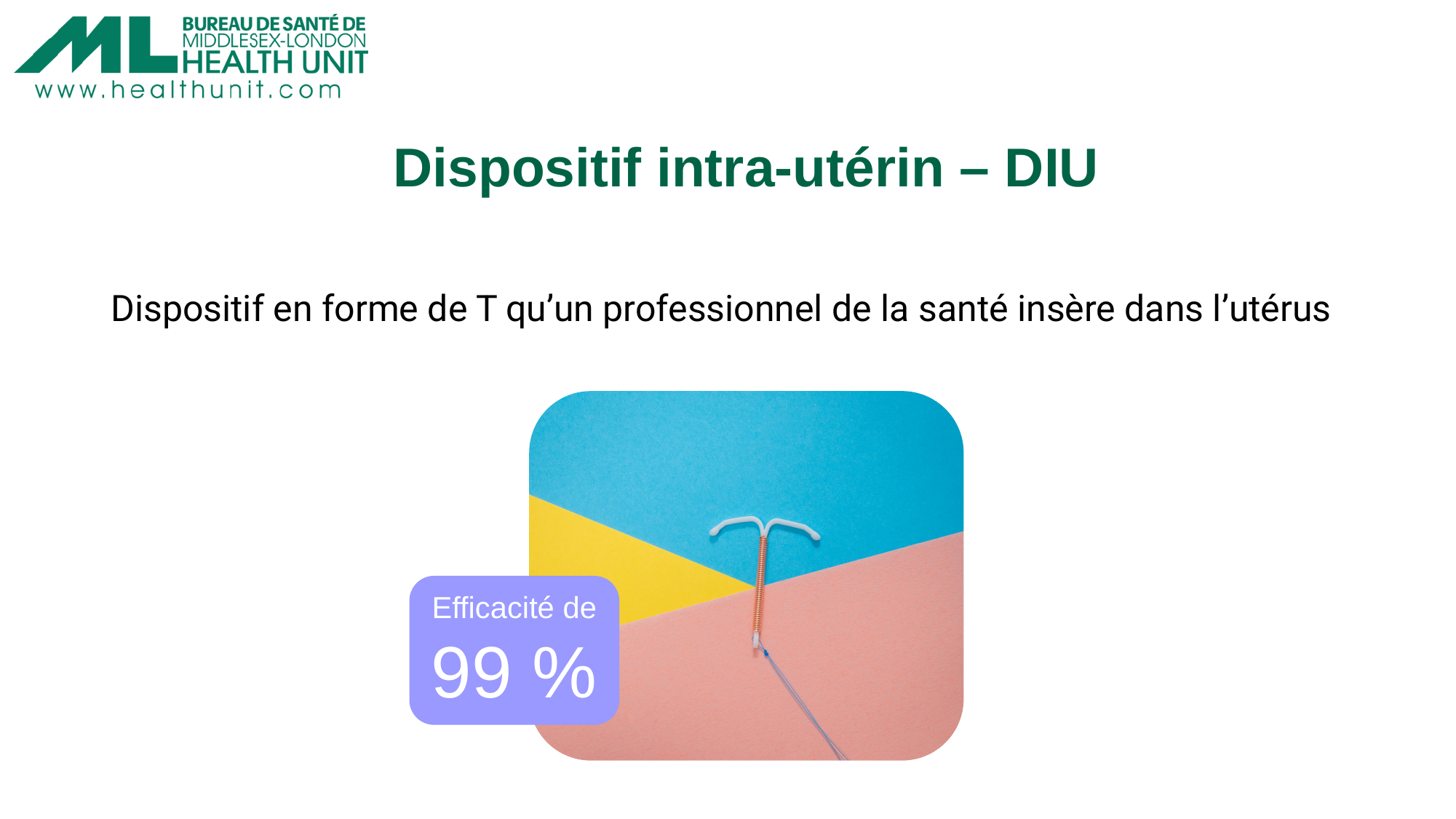

# Dispositif intra-utérin – DIU
Dispositif en forme de T qu’un professionnel de la santé insère dans l’utérus

Efficacité de
99 %